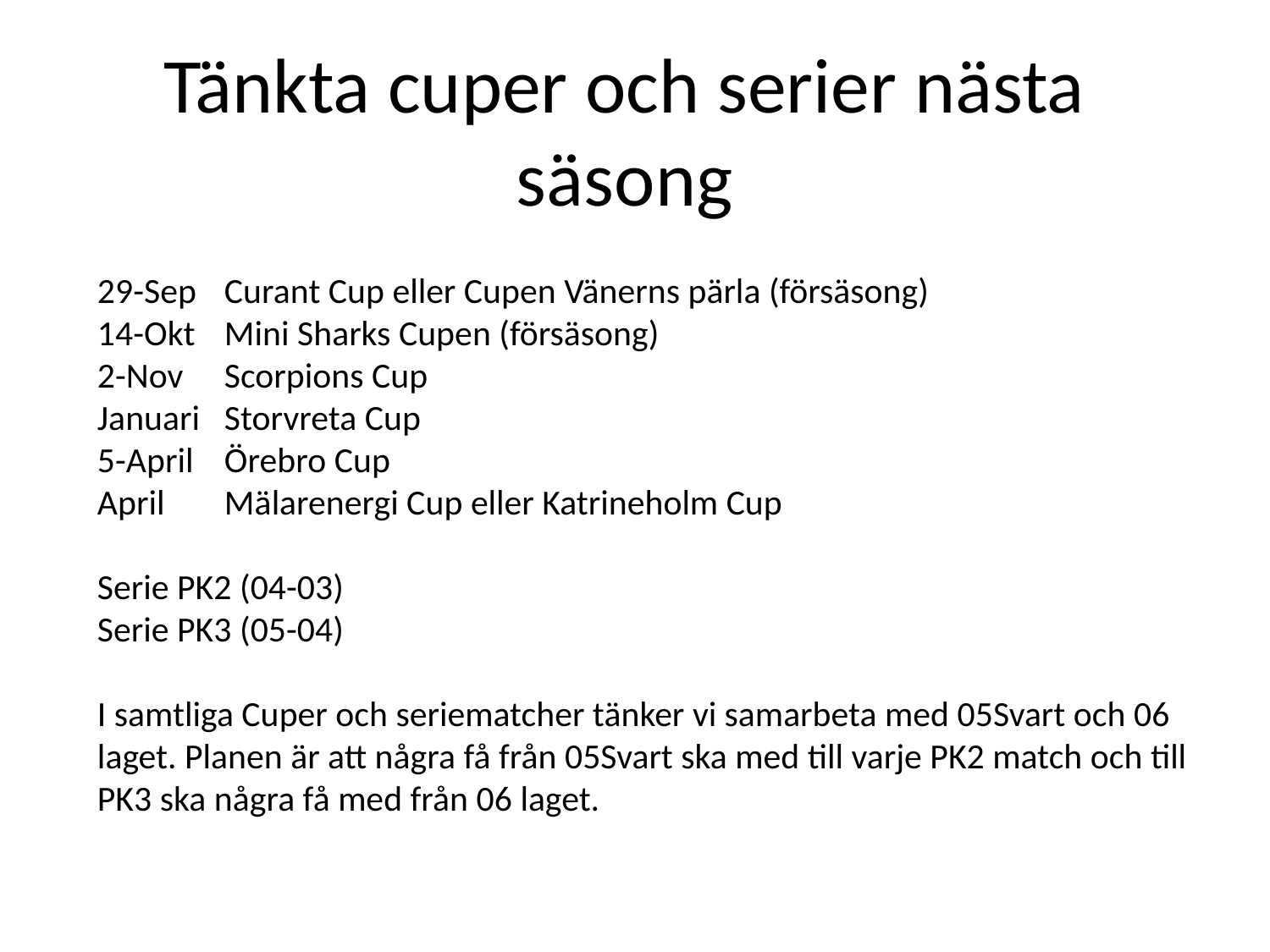

# Tänkta cuper och serier nästa säsong
29-Sep	Curant Cup eller Cupen Vänerns pärla (försäsong)
14-Okt	Mini Sharks Cupen (försäsong)
2-Nov	Scorpions Cup
Januari	Storvreta Cup
5-April	Örebro Cup
April	Mälarenergi Cup eller Katrineholm Cup

Serie PK2 (04-03)
Serie PK3 (05-04)

I samtliga Cuper och seriematcher tänker vi samarbeta med 05Svart och 06 laget. Planen är att några få från 05Svart ska med till varje PK2 match och till PK3 ska några få med från 06 laget.